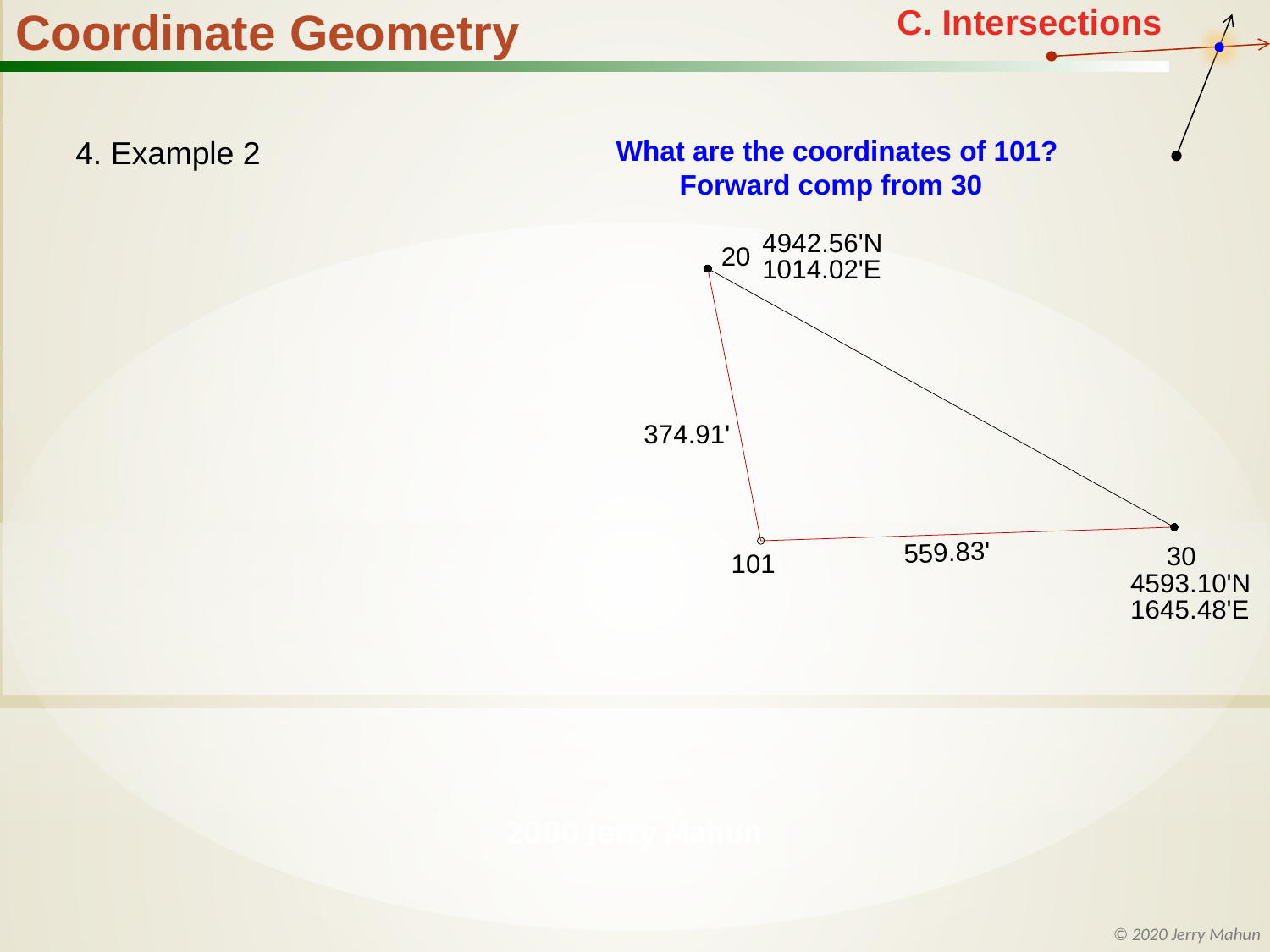

4. Example 2
What are the coordinates of 101?
Forward comp from 30
4942.56'N
20
1014.02'E

374.91'

559.83'

30
101
4593.10'N
1645.48'E